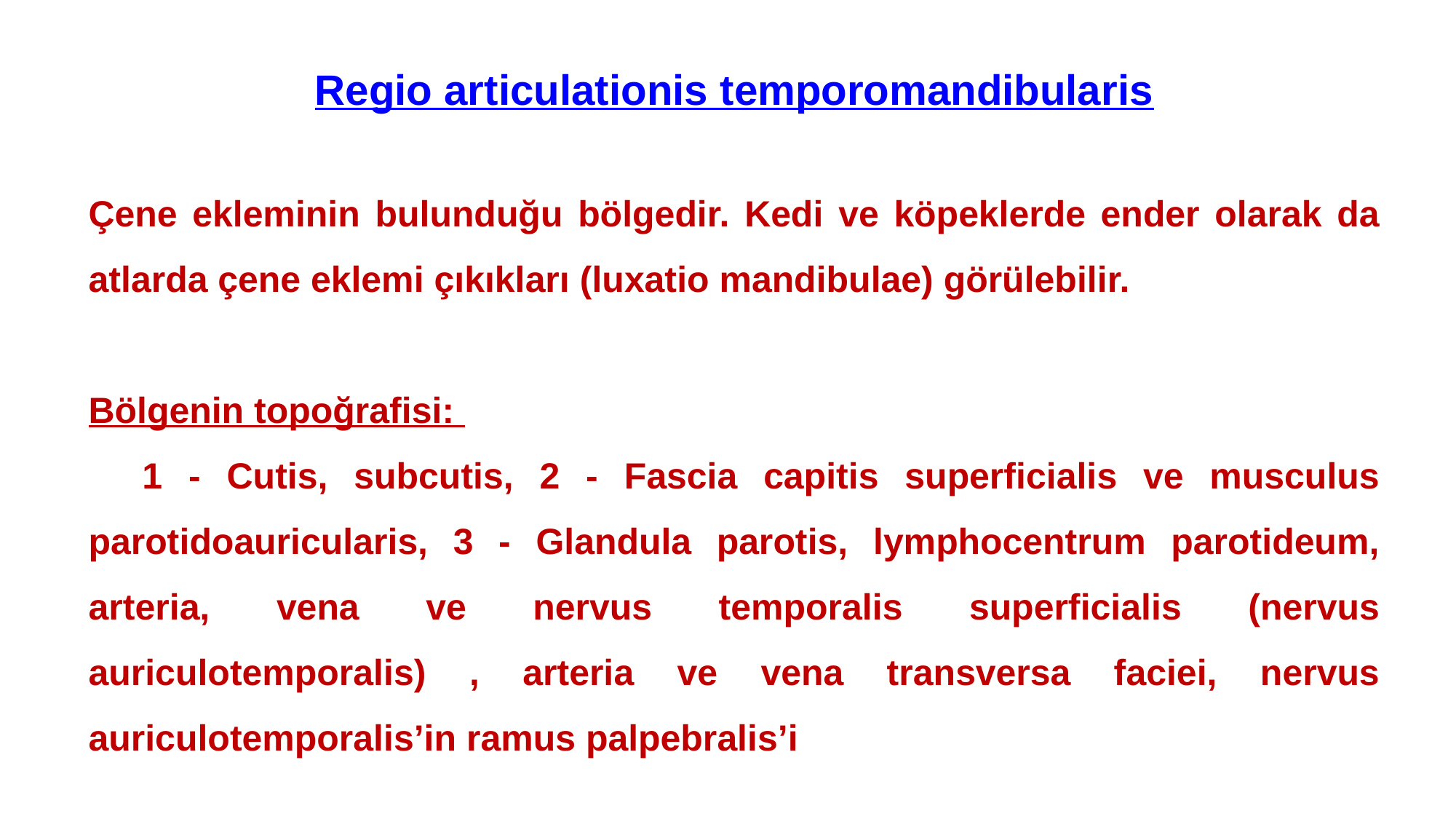

Regio articulationis temporomandibularis

Çene ekleminin bulunduğu bölgedir. Kedi ve köpeklerde ender olarak da atlarda çene eklemi çıkıkları (luxatio mandibulae) görülebilir.

Bölgenin topoğrafisi:
1 - Cutis, subcutis, 2 - Fascia capitis superficialis ve musculus parotidoauricularis, 3 - Glandula parotis, lymphocentrum parotideum, arteria, vena ve nervus temporalis superficialis (nervus auriculotemporalis) , arteria ve vena transversa faciei, nervus auriculotemporalis’in ramus palpebralis’i